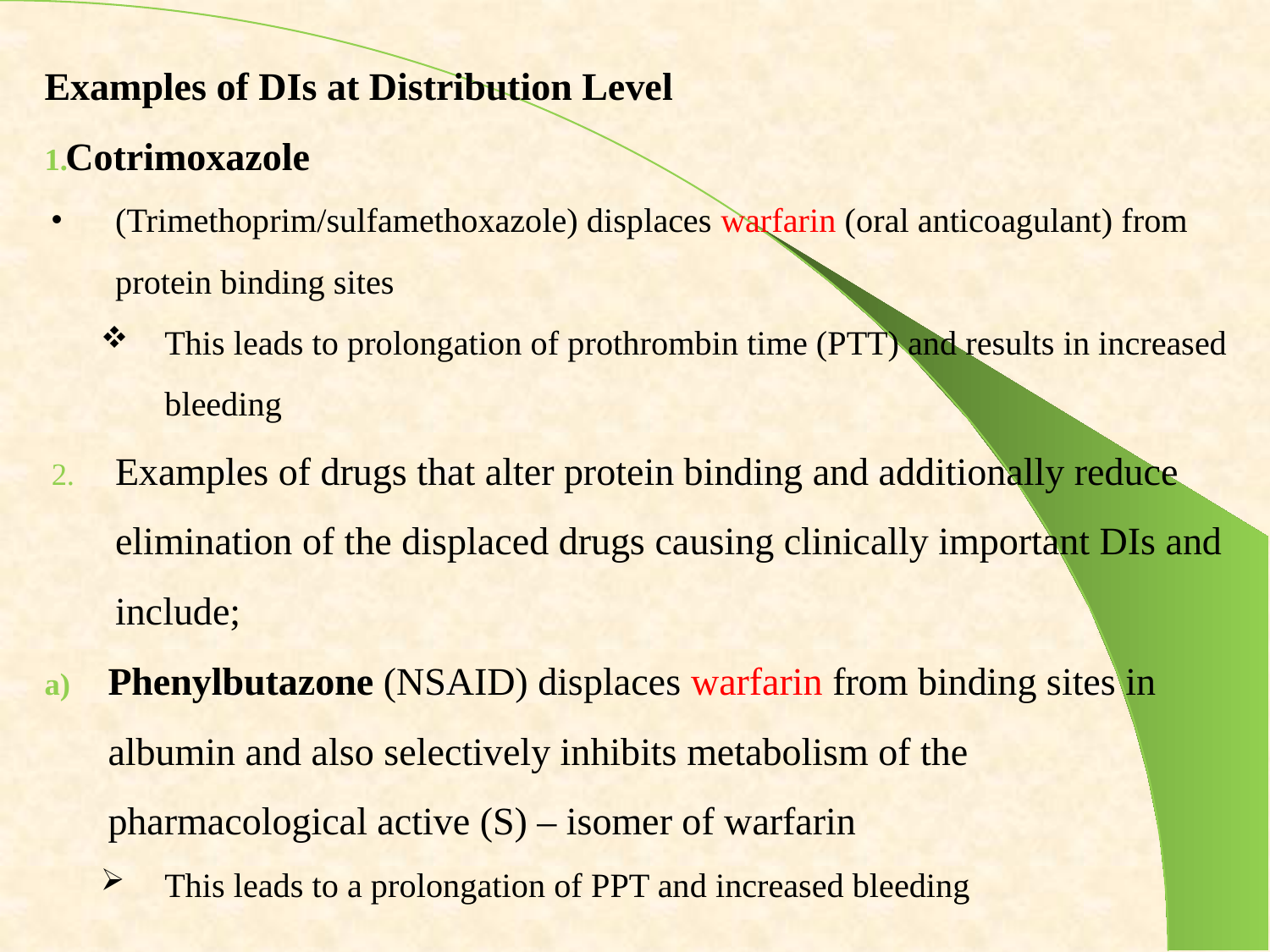

Examples of DIs at Distribution Level
Cotrimoxazole
(Trimethoprim/sulfamethoxazole) displaces warfarin (oral anticoagulant) from protein binding sites
This leads to prolongation of prothrombin time (PTT) and results in increased bleeding
Examples of drugs that alter protein binding and additionally reduce elimination of the displaced drugs causing clinically important DIs and include;
Phenylbutazone (NSAID) displaces warfarin from binding sites in albumin and also selectively inhibits metabolism of the pharmacological active (S) – isomer of warfarin
This leads to a prolongation of PPT and increased bleeding